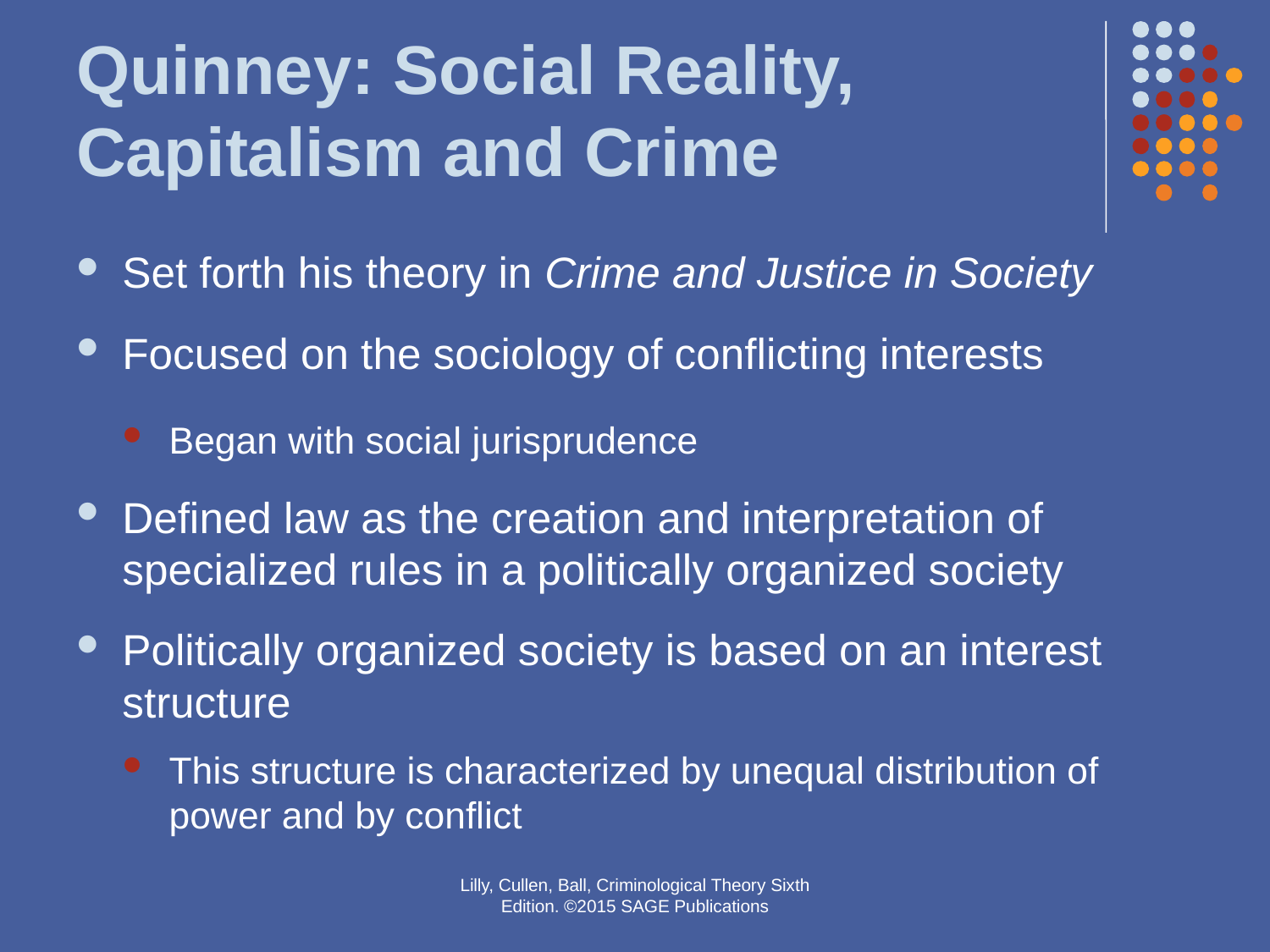

# Quinney: Social Reality, Capitalism and Crime
Set forth his theory in Crime and Justice in Society

Focused on the sociology of conflicting interests

Began with social jurisprudence

Defined law as the creation and interpretation of specialized rules in a politically organized society

Politically organized society is based on an interest structure

This structure is characterized by unequal distribution of power and by conflict
Lilly, Cullen, Ball, Criminological Theory Sixth Edition. ©2015 SAGE Publications